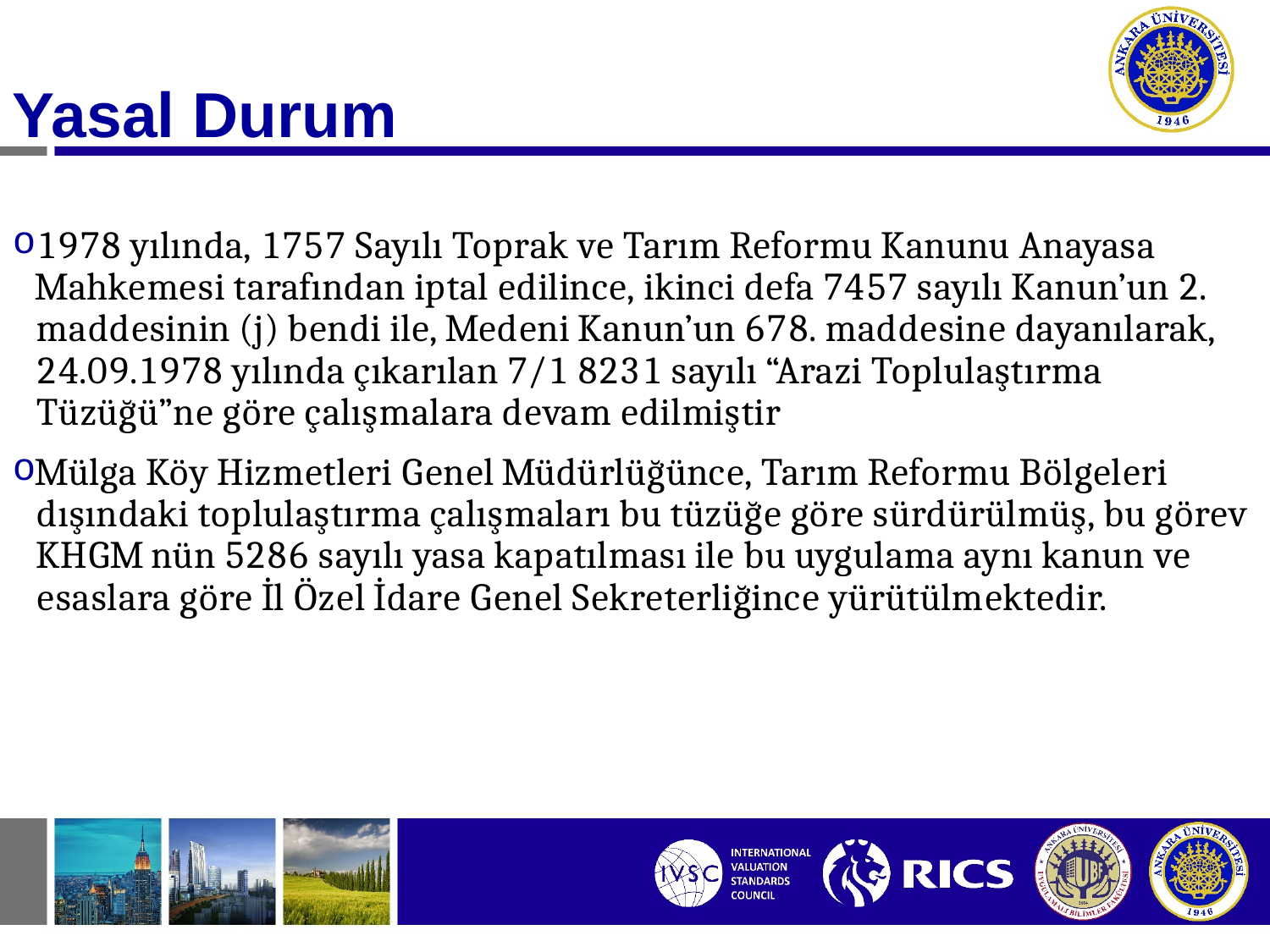

Yasal Durum

1978 yılında, 1757 Sayılı Toprak ve Tarım Reformu Kanunu Anayasa Mahkemesi tarafından iptal edilince, ikinci defa 7457 sayılı Kanun’un 2. maddesinin (j) bendi ile, Medeni Kanun’un 678. maddesine dayanılarak, 24.09.1978 yılında çıkarılan 7/1 8231 sayılı “Arazi Toplulaştırma Tüzüğü”ne göre çalışmalara devam edilmiştir
Mülga Köy Hizmetleri Genel Müdürlüğünce, Tarım Reformu Bölgeleri dışındaki toplulaştırma çalışmaları bu tüzüğe göre sürdürülmüş, bu görev KHGM nün 5286 sayılı yasa kapatılması ile bu uygulama aynı kanun ve esaslara göre İl Özel İdare Genel Sekreterliğince yürütülmektedir.